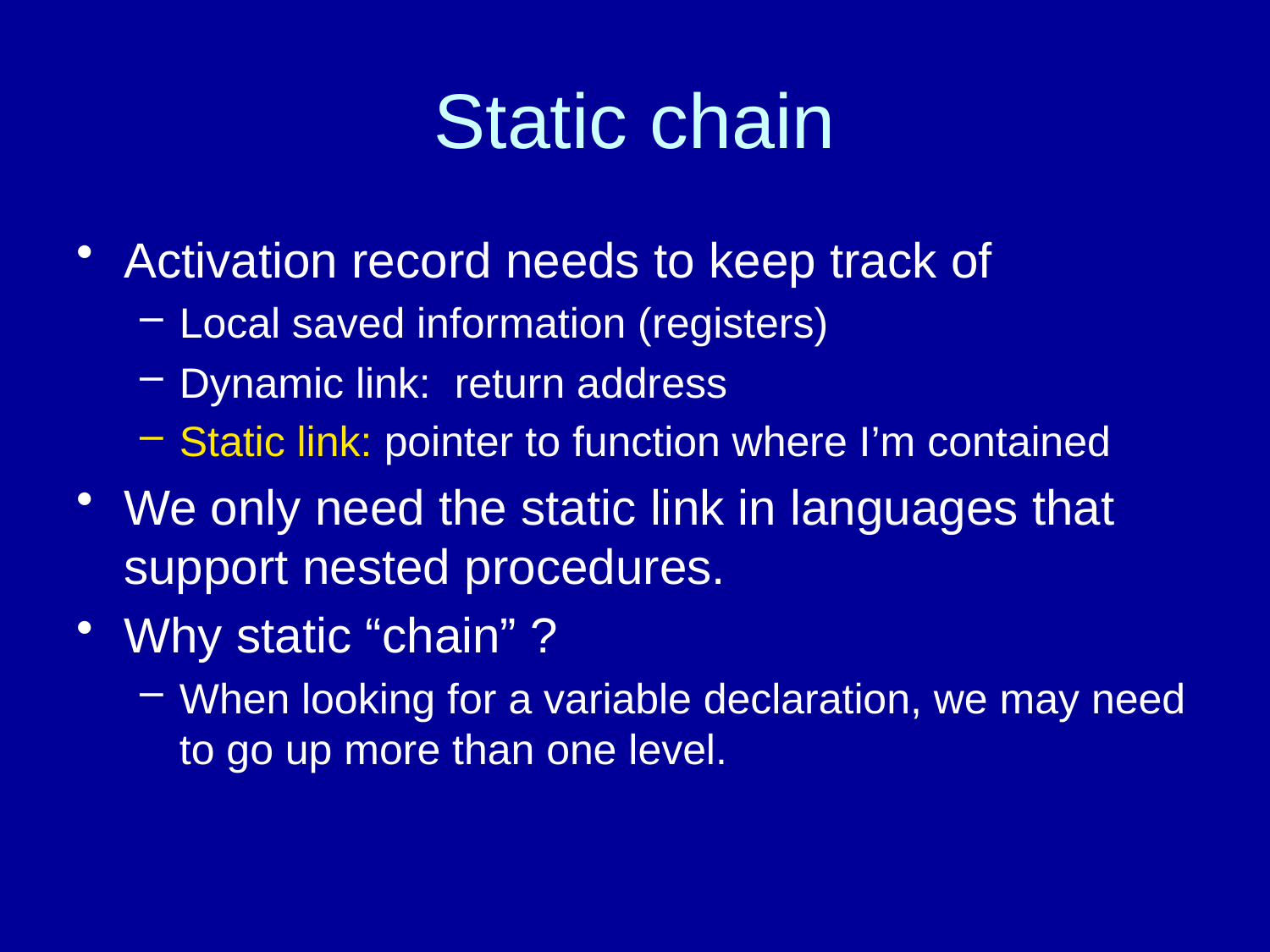

# Static chain
Activation record needs to keep track of
Local saved information (registers)
Dynamic link:  return address
Static link: pointer to function where I’m contained
We only need the static link in languages that support nested procedures.
Why static “chain” ?
When looking for a variable declaration, we may need to go up more than one level.